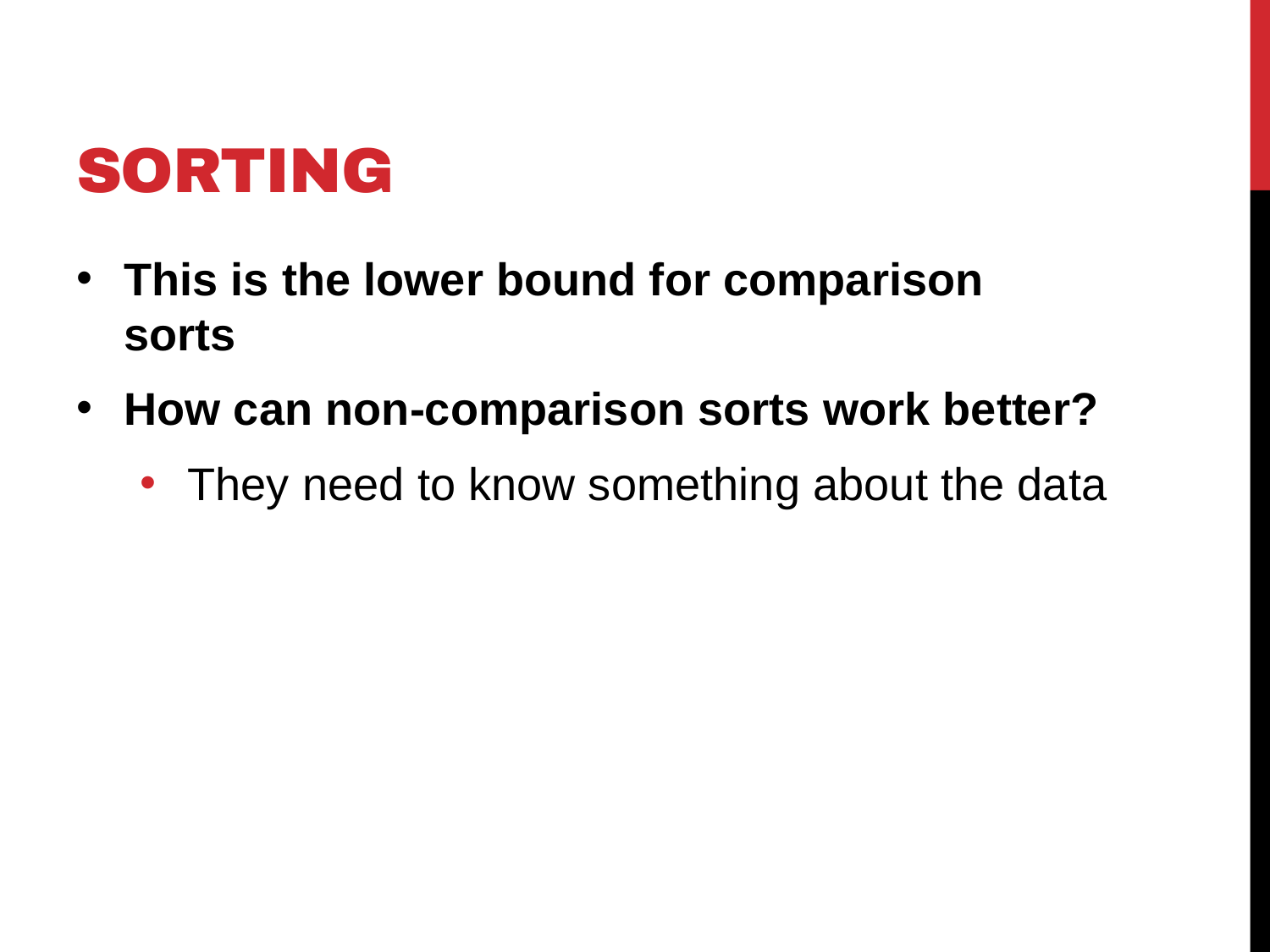

# Sorting
This is the lower bound for comparison sorts
How can non-comparison sorts work better?
They need to know something about the data